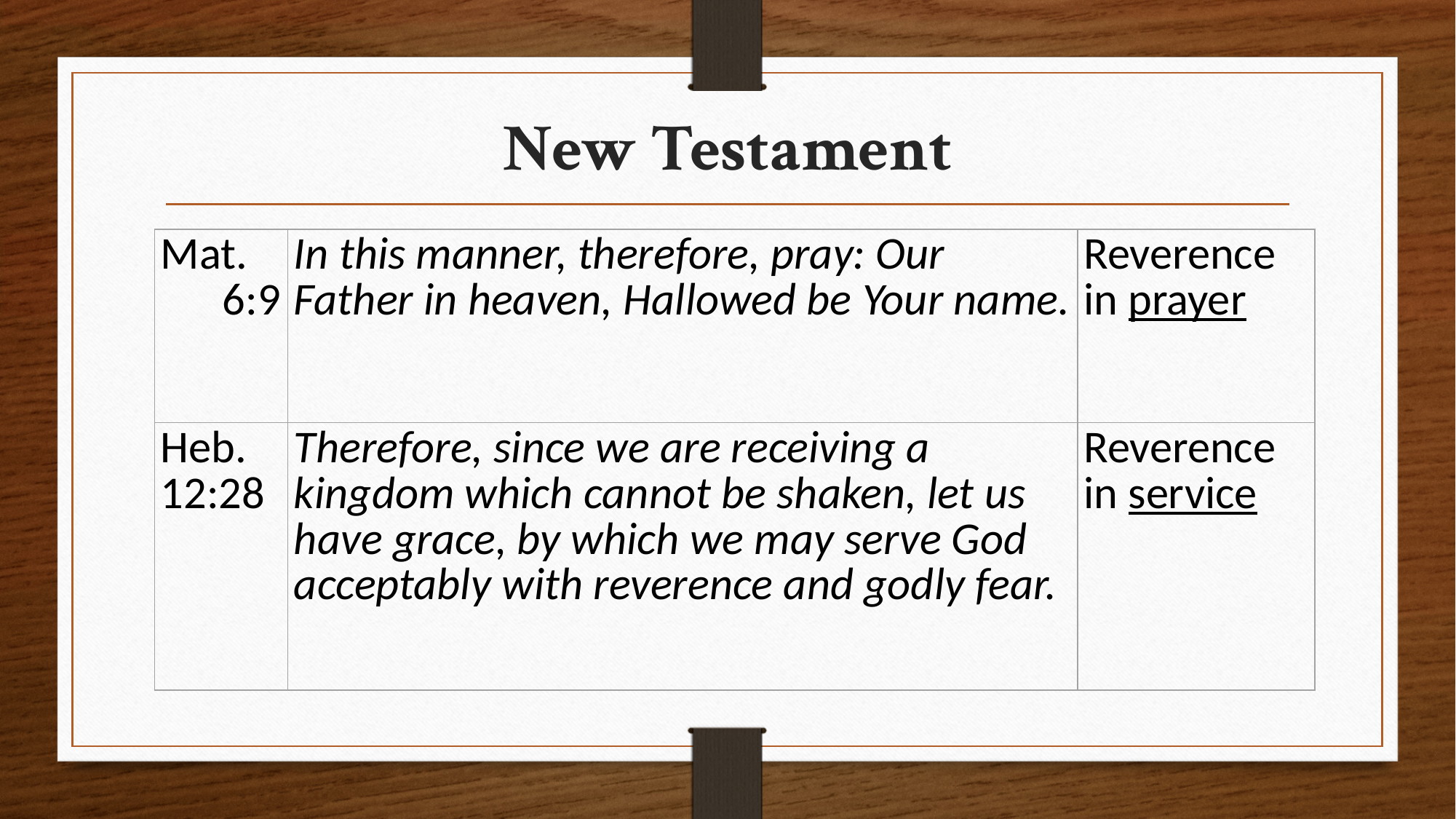

# New Testament
| Mat. 6:9 | In this manner, therefore, pray: Our Father in heaven, Hallowed be Your name. | Reverence in prayer |
| --- | --- | --- |
| Heb. 12:28 | Therefore, since we are receiving a kingdom which cannot be shaken, let us have grace, by which we may serve God acceptably with reverence and godly fear. | Reverence in service |